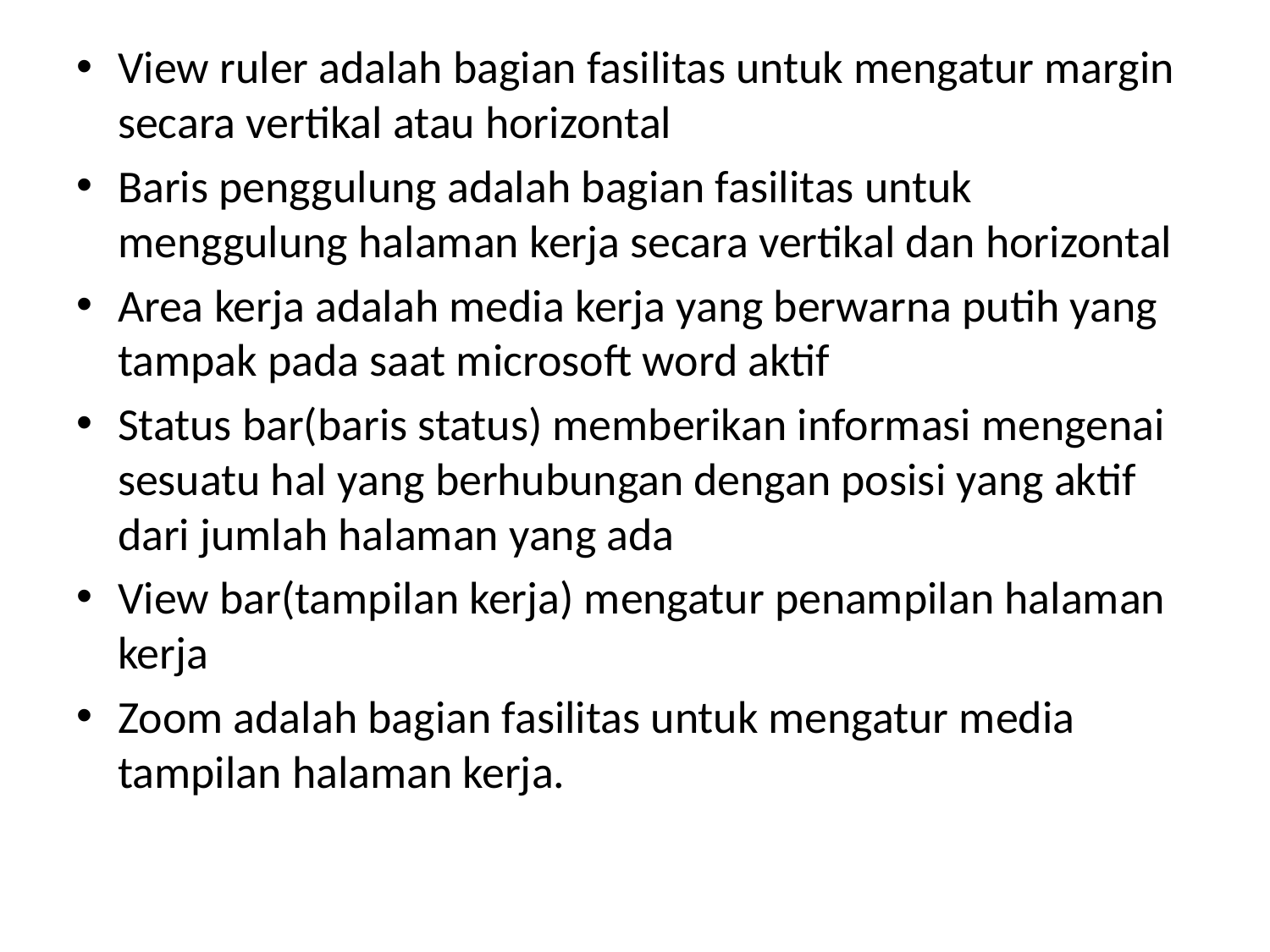

View ruler adalah bagian fasilitas untuk mengatur margin secara vertikal atau horizontal
Baris penggulung adalah bagian fasilitas untuk menggulung halaman kerja secara vertikal dan horizontal
Area kerja adalah media kerja yang berwarna putih yang tampak pada saat microsoft word aktif
Status bar(baris status) memberikan informasi mengenai sesuatu hal yang berhubungan dengan posisi yang aktif dari jumlah halaman yang ada
View bar(tampilan kerja) mengatur penampilan halaman kerja
Zoom adalah bagian fasilitas untuk mengatur media tampilan halaman kerja.